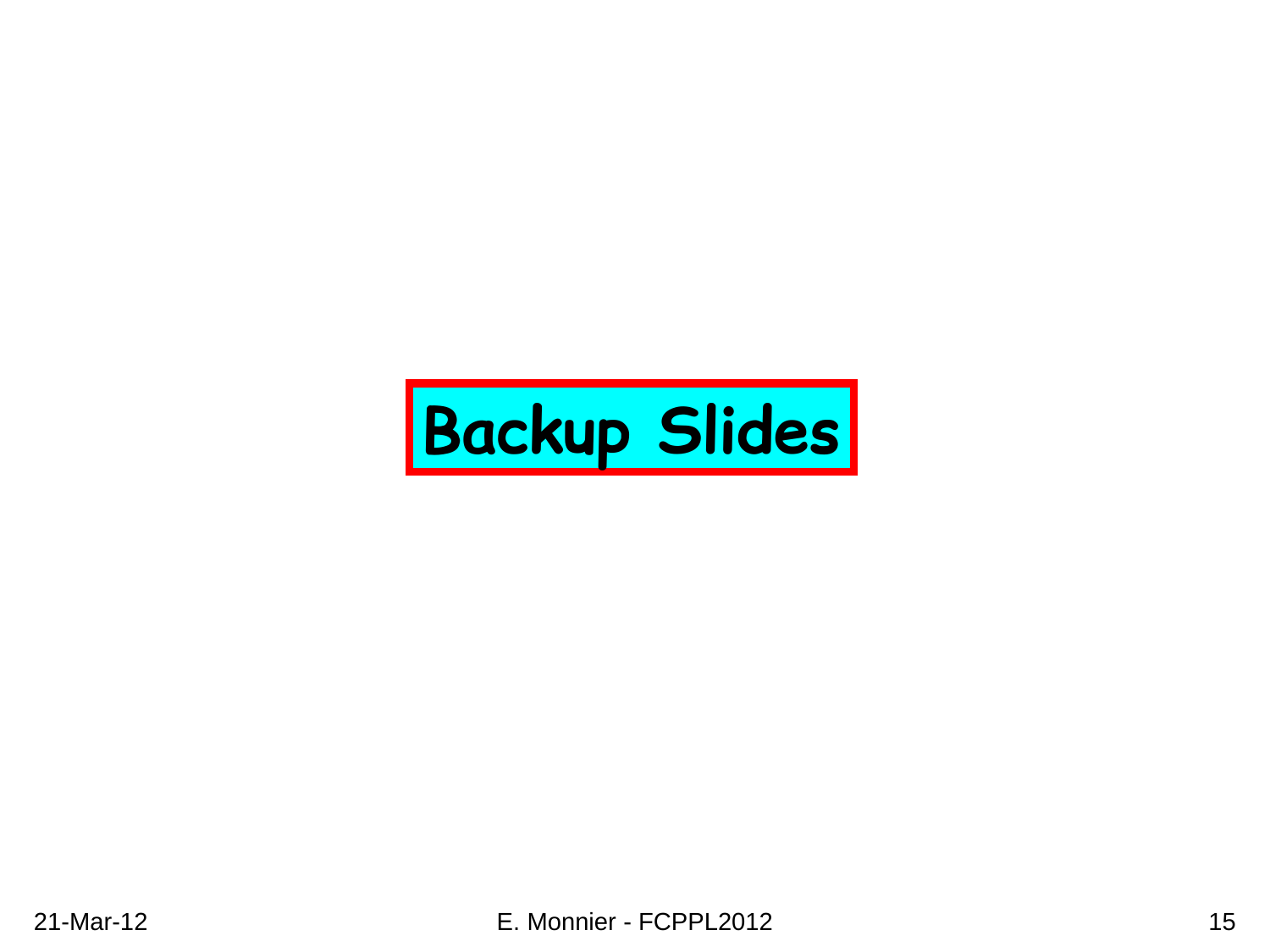

Backup Slides
21-Mar-12
E. Monnier - FCPPL2012
15